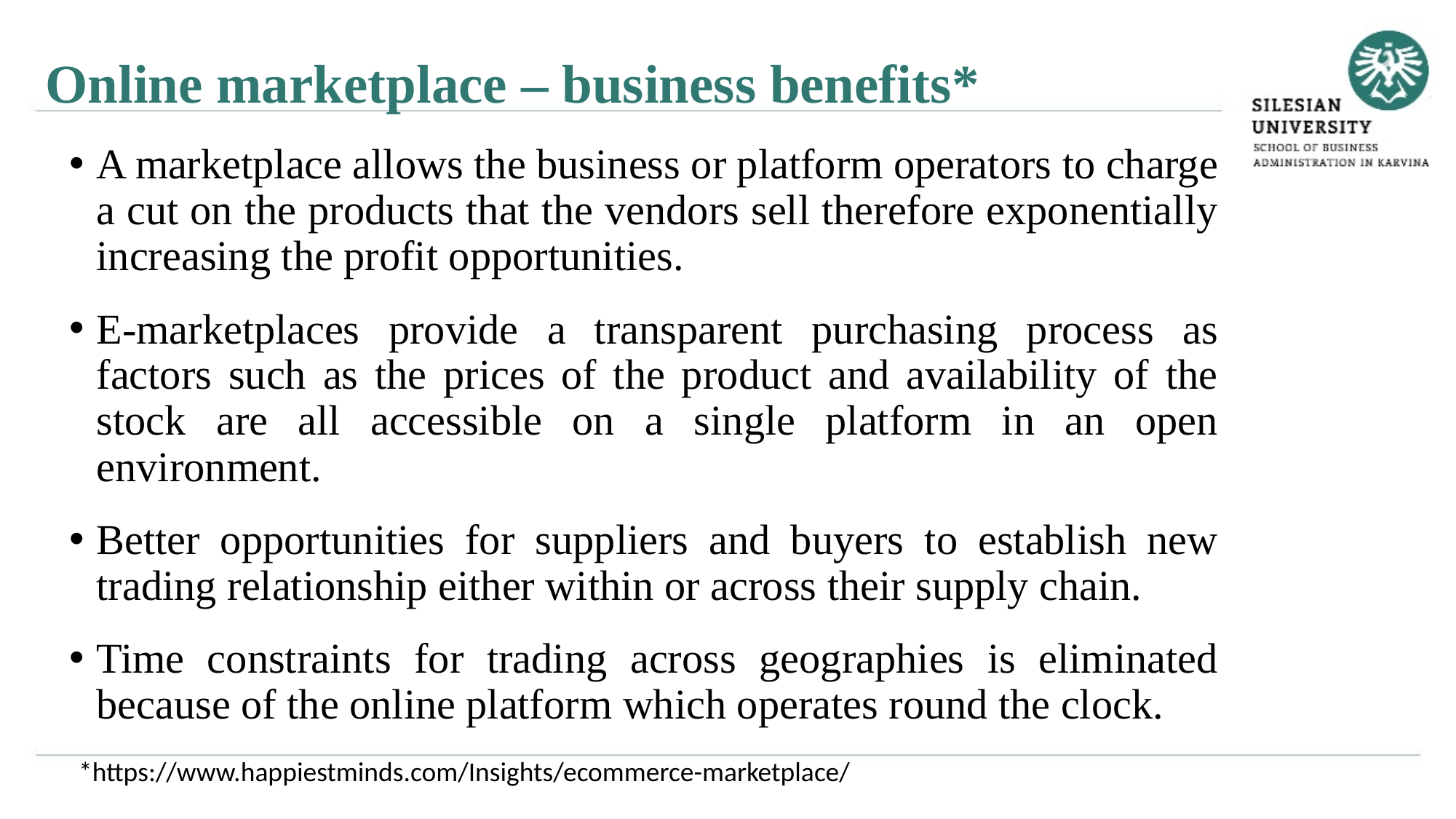

Online marketplace – business benefits*
A marketplace allows the business or platform operators to charge a cut on the products that the vendors sell therefore exponentially increasing the profit opportunities.
E-marketplaces provide a transparent purchasing process as factors such as the prices of the product and availability of the stock are all accessible on a single platform in an open environment.
Better opportunities for suppliers and buyers to establish new trading relationship either within or across their supply chain.
Time constraints for trading across geographies is eliminated because of the online platform which operates round the clock.
*https://www.happiestminds.com/Insights/ecommerce-marketplace/